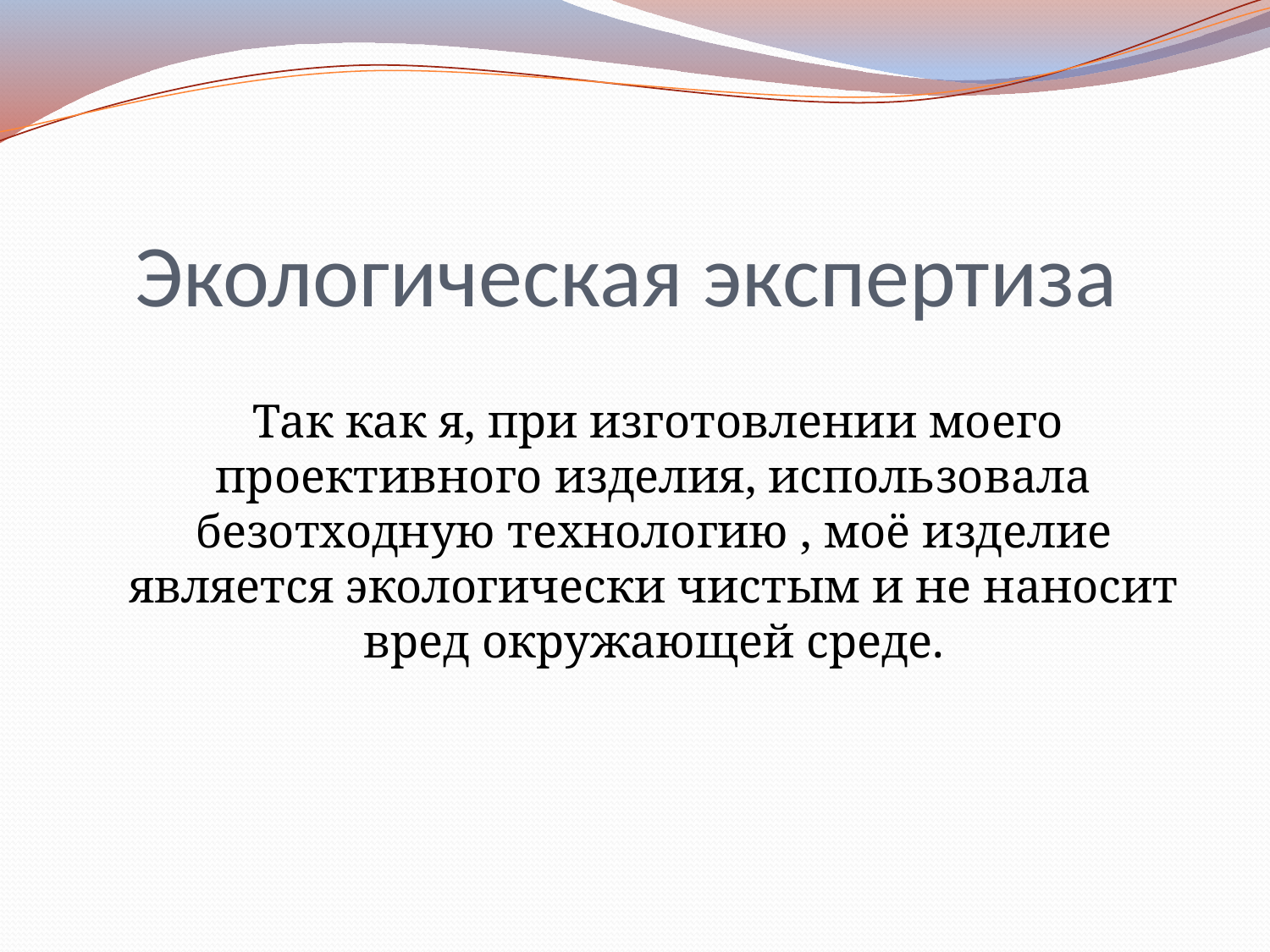

# Экологическая экспертиза
    Так как я, при изготовлении моего проективного изделия, использовала безотходную технологию , моё изделие является экологически чистым и не наносит вред окружающей среде.